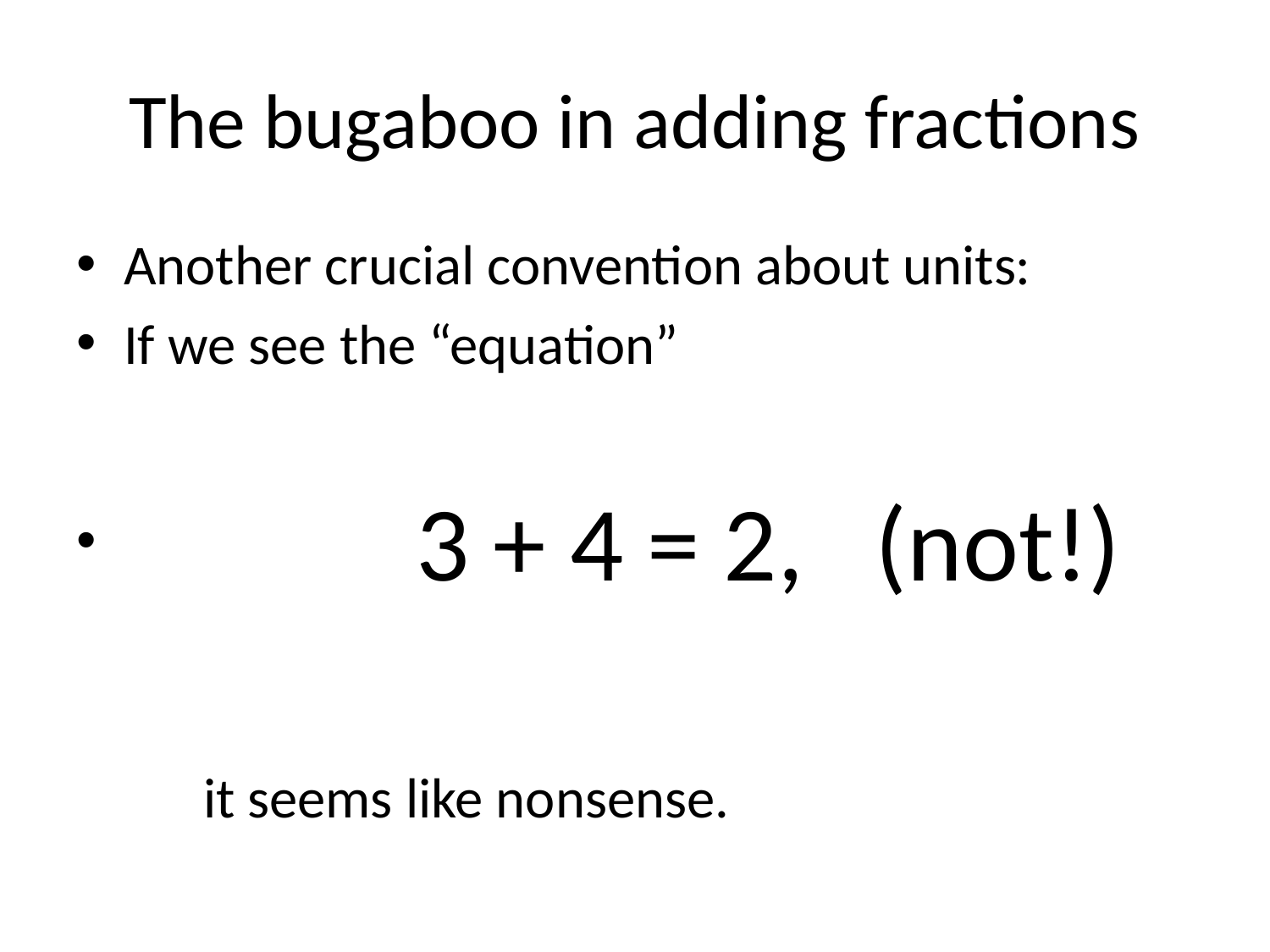

# The bugaboo in adding fractions
Another crucial convention about units:
If we see the “equation”

                       3 + 4 = 2,   (not!)

          it seems like nonsense.